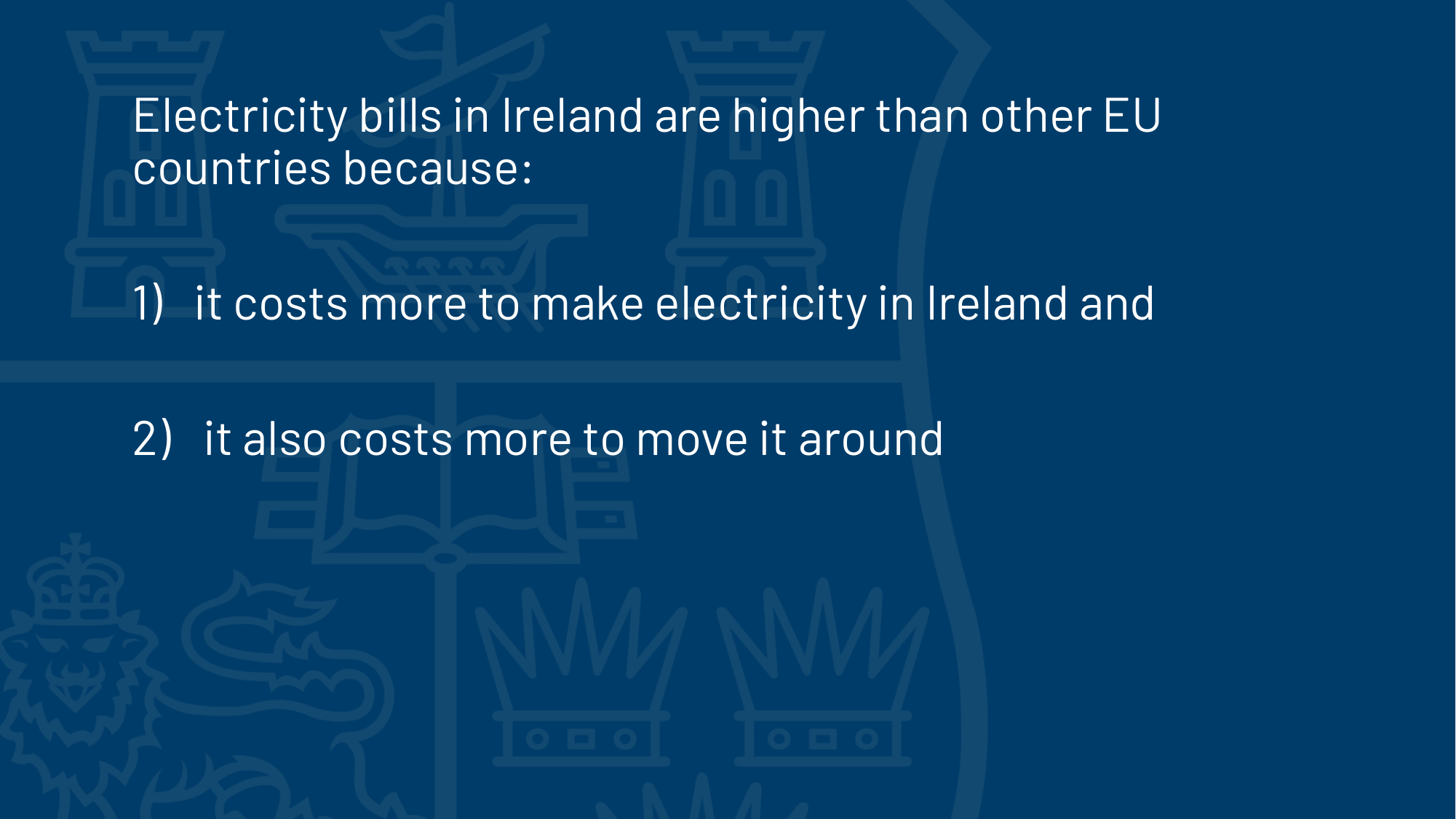

Electricity bills in Ireland are higher than other EU countries because:

it costs more to make electricity in Ireland and

 it also costs more to move it around